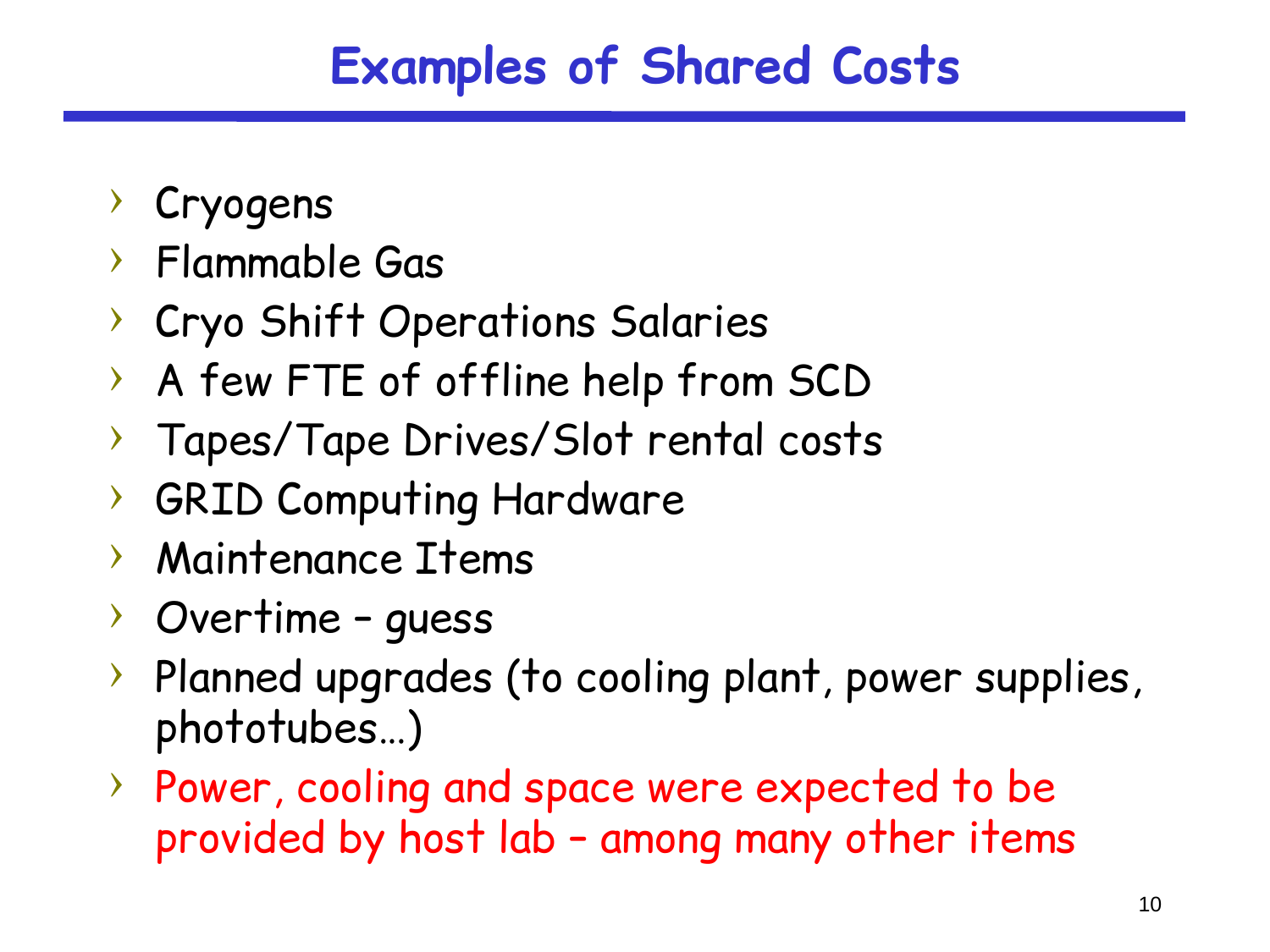

# Examples of Shared Costs
Cryogens
Flammable Gas
Cryo Shift Operations Salaries
A few FTE of offline help from SCD
Tapes/Tape Drives/Slot rental costs
GRID Computing Hardware
Maintenance Items
Overtime – guess
Planned upgrades (to cooling plant, power supplies, phototubes…)
Power, cooling and space were expected to be provided by host lab – among many other items
10